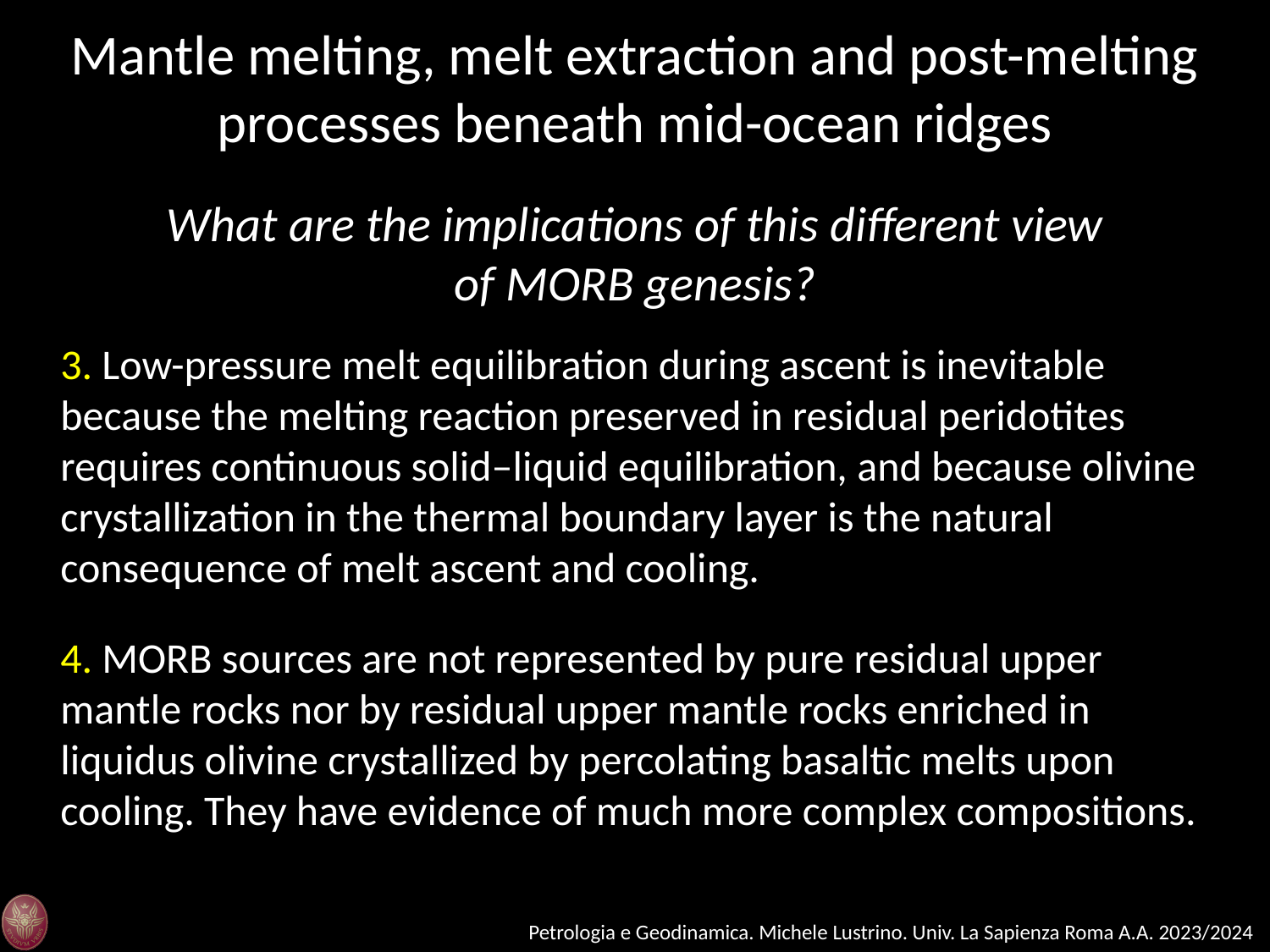

Mantle melting, melt extraction and post-melting processes beneath mid-ocean ridges
What are the implications of this different view of MORB genesis?
3. Low-pressure melt equilibration during ascent is inevitable because the melting reaction preserved in residual peridotites requires continuous solid–liquid equilibration, and because olivine crystallization in the thermal boundary layer is the natural consequence of melt ascent and cooling.
4. MORB sources are not represented by pure residual upper mantle rocks nor by residual upper mantle rocks enriched in liquidus olivine crystallized by percolating basaltic melts upon cooling. They have evidence of much more complex compositions.